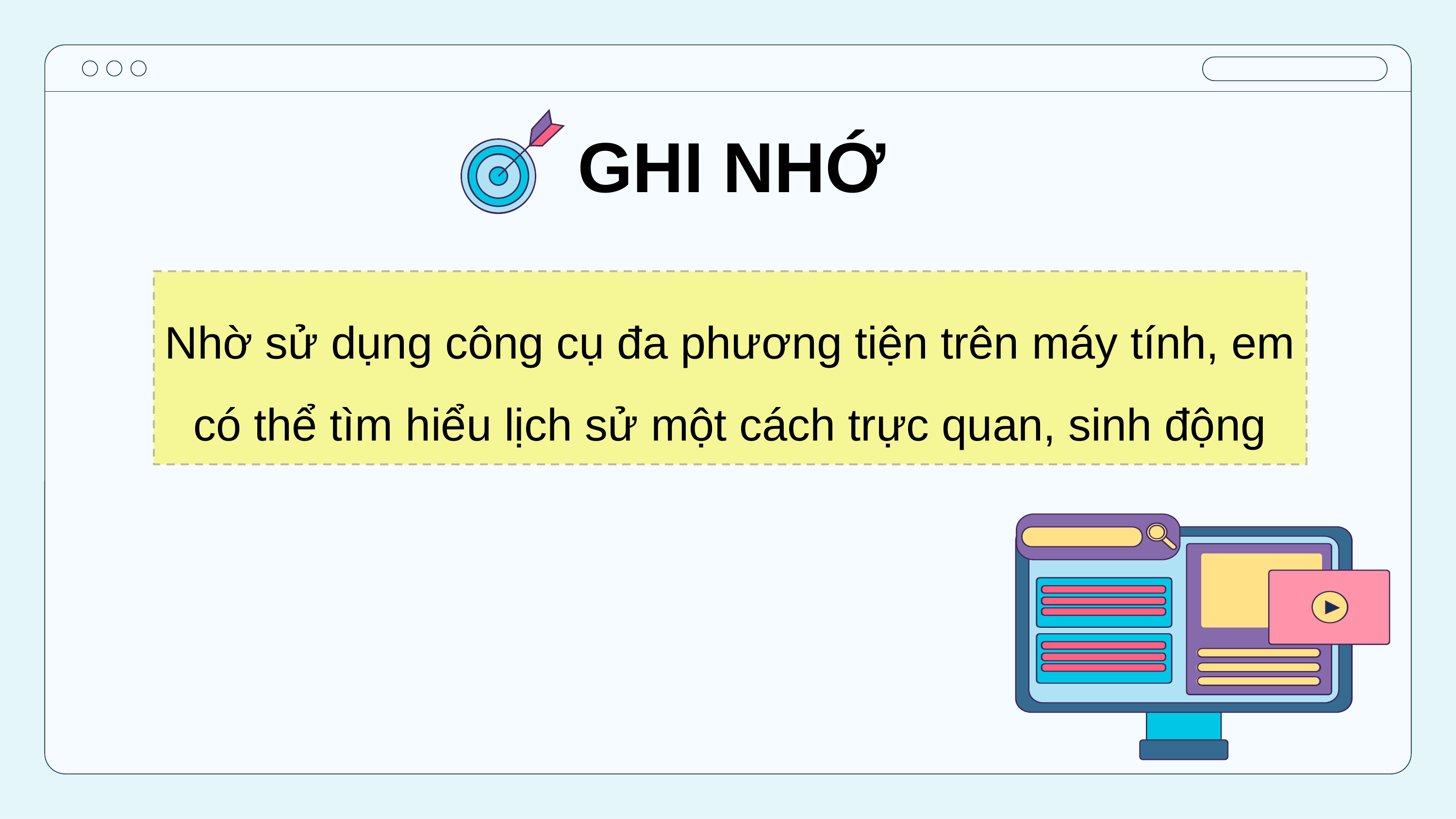

GHI NHỚ
Nhờ sử dụng công cụ đa phương tiện trên máy tính, em có thể tìm hiểu lịch sử một cách trực quan, sinh động